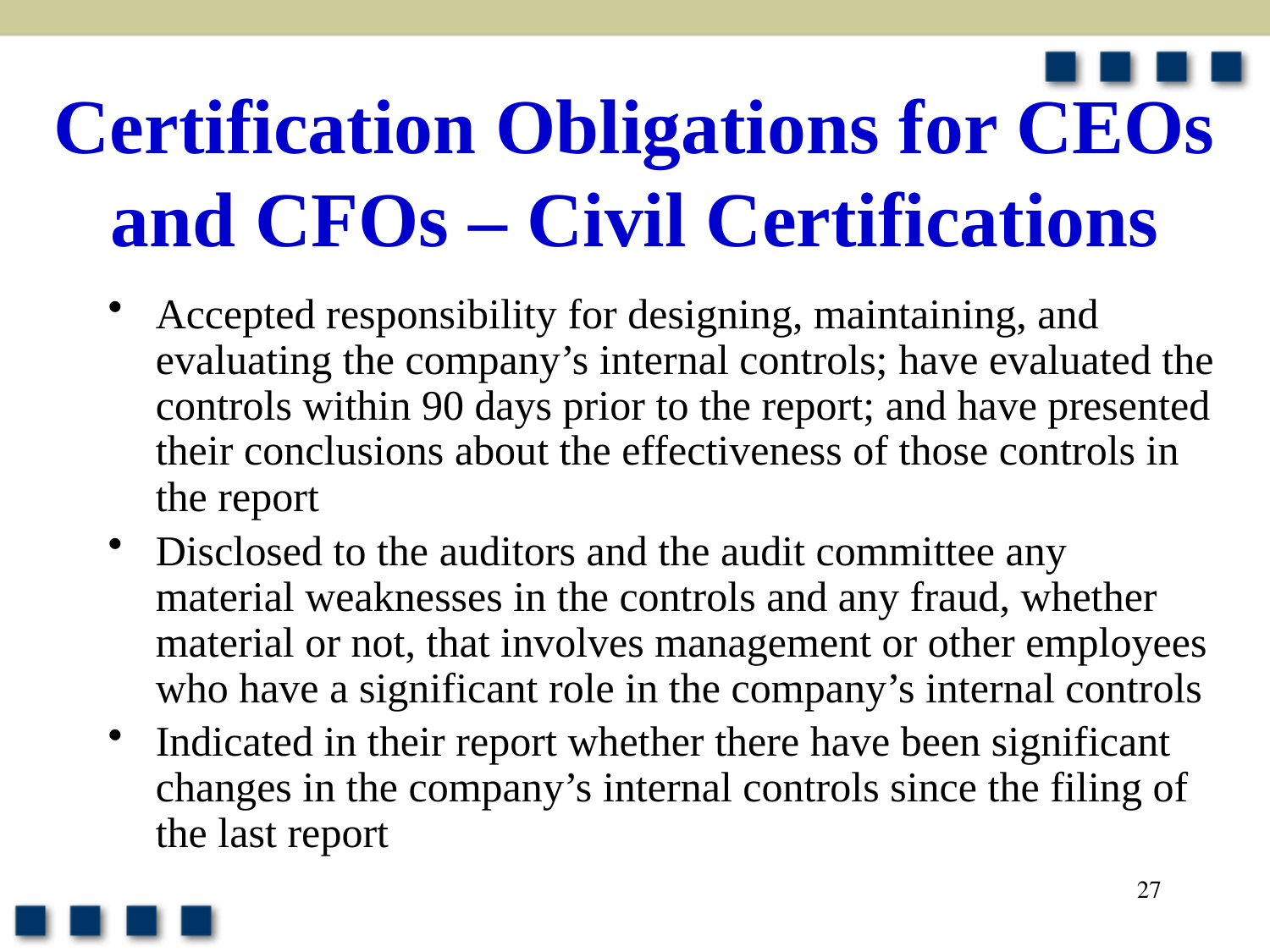

# Certification Obligations for CEOs and CFOs – Civil Certifications
Accepted responsibility for designing, maintaining, and evaluating the company’s internal controls; have evaluated the controls within 90 days prior to the report; and have presented their conclusions about the effectiveness of those controls in the report
Disclosed to the auditors and the audit committee any material weaknesses in the controls and any fraud, whether material or not, that involves management or other employees who have a significant role in the company’s internal controls
Indicated in their report whether there have been significant changes in the company’s internal controls since the filing of the last report
27